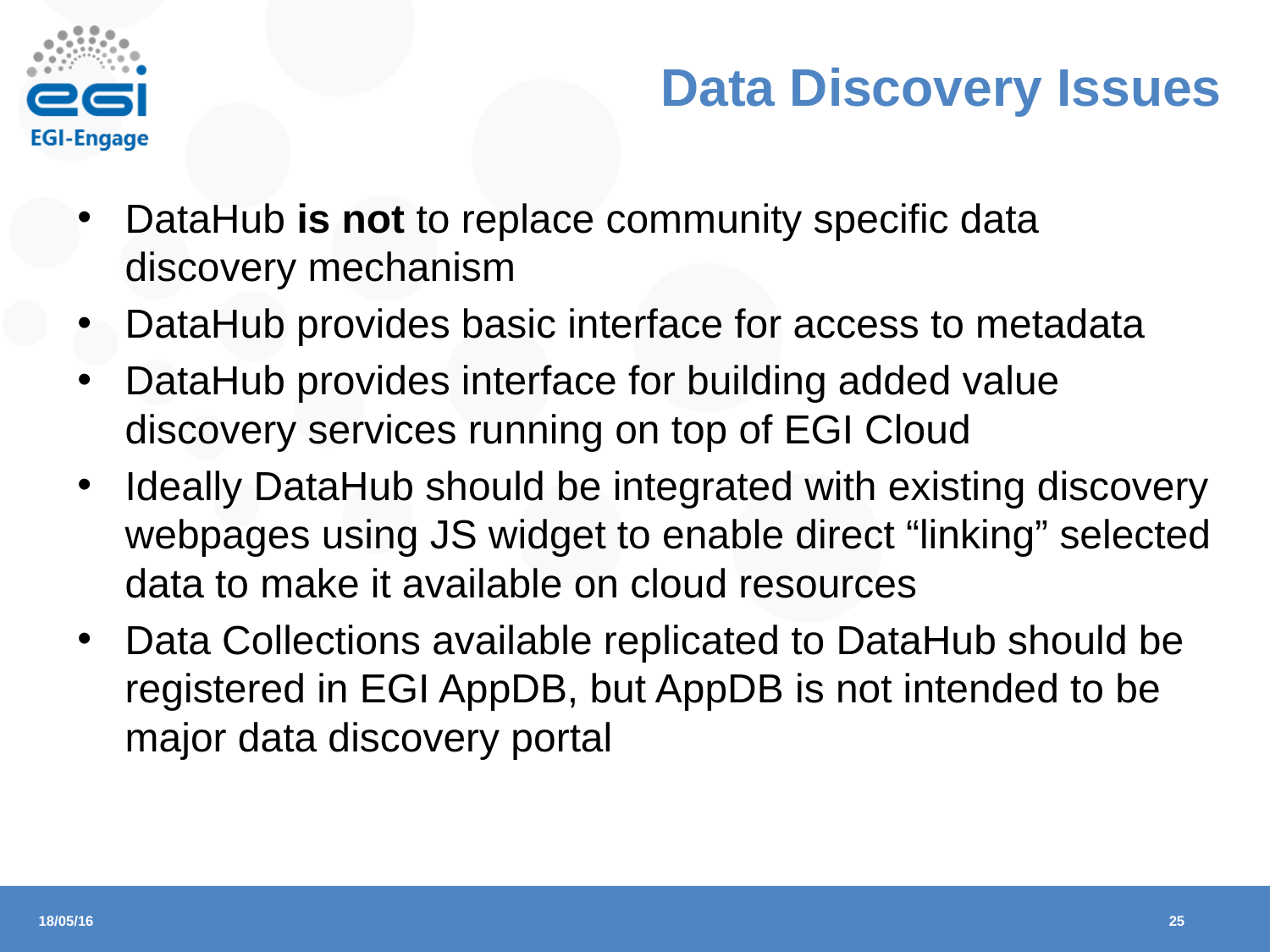

# Data Discovery Issues
DataHub is not to replace community specific data discovery mechanism
DataHub provides basic interface for access to metadata
DataHub provides interface for building added value discovery services running on top of EGI Cloud
Ideally DataHub should be integrated with existing discovery webpages using JS widget to enable direct “linking” selected data to make it available on cloud resources
Data Collections available replicated to DataHub should be registered in EGI AppDB, but AppDB is not intended to be major data discovery portal